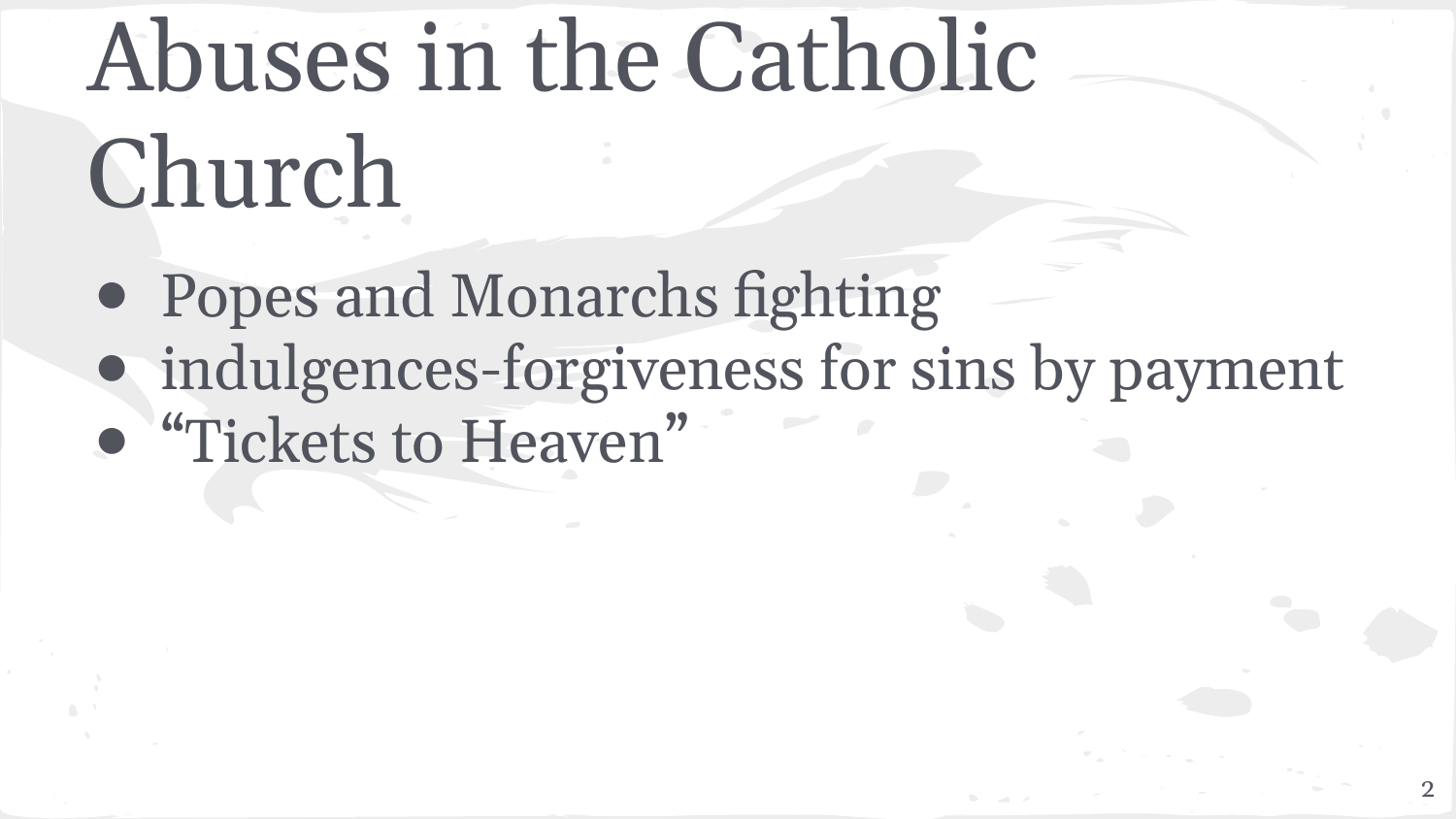

# Abuses in the Catholic Church
Popes and Monarchs fighting
indulgences-forgiveness for sins by payment
“Tickets to Heaven”